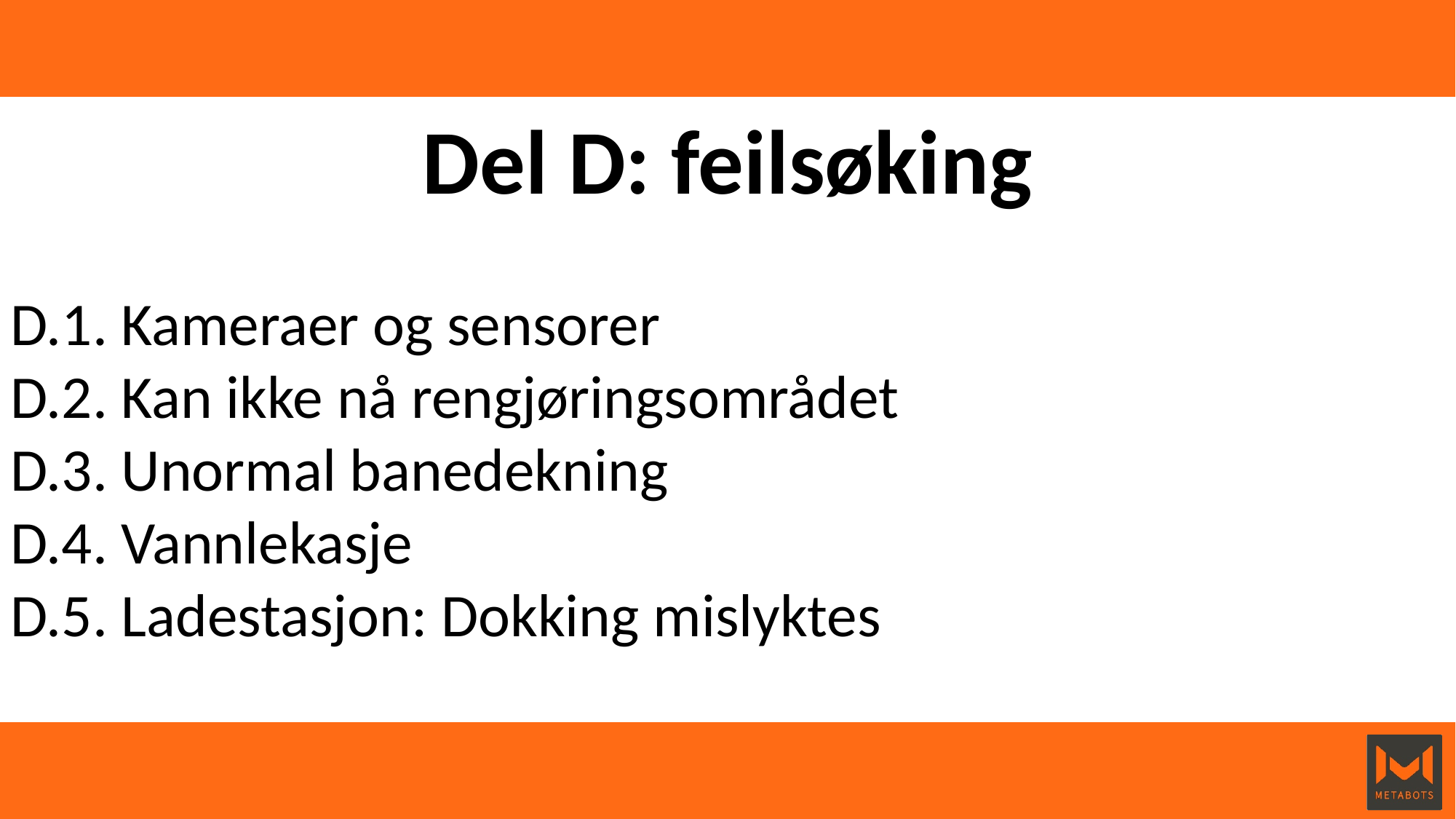

Del D: feilsøking

D.1. Kameraer og sensorer
D.2. Kan ikke nå rengjøringsområdet
D.3. Unormal banedekning
D.4. Vannlekasje
D.5. Ladestasjon: Dokking mislyktes